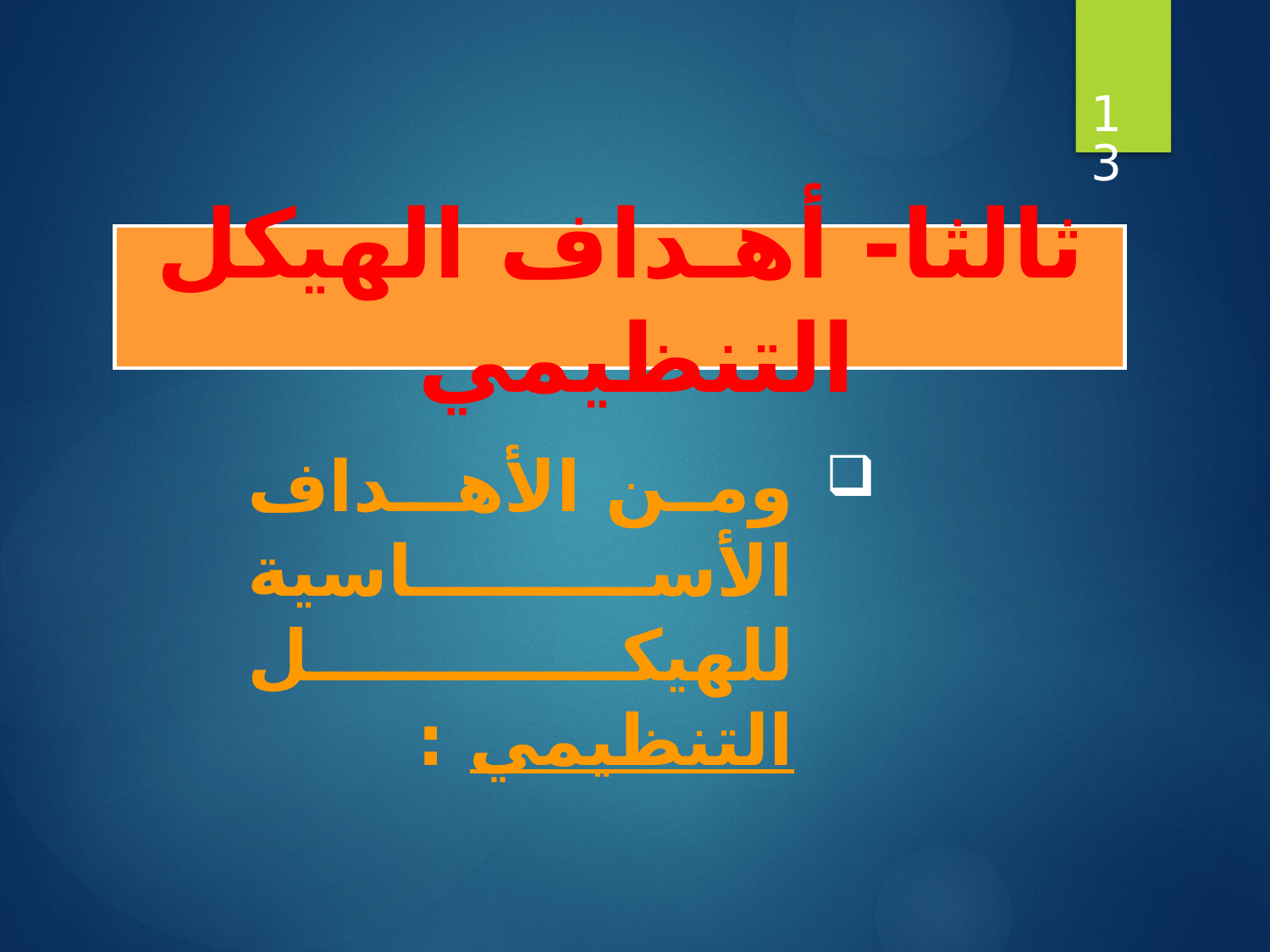

13
ثالثا- أهـداف الهيكل التنظيمي
ومن الأهـداف الأساسية للهيكل التنظيمي :